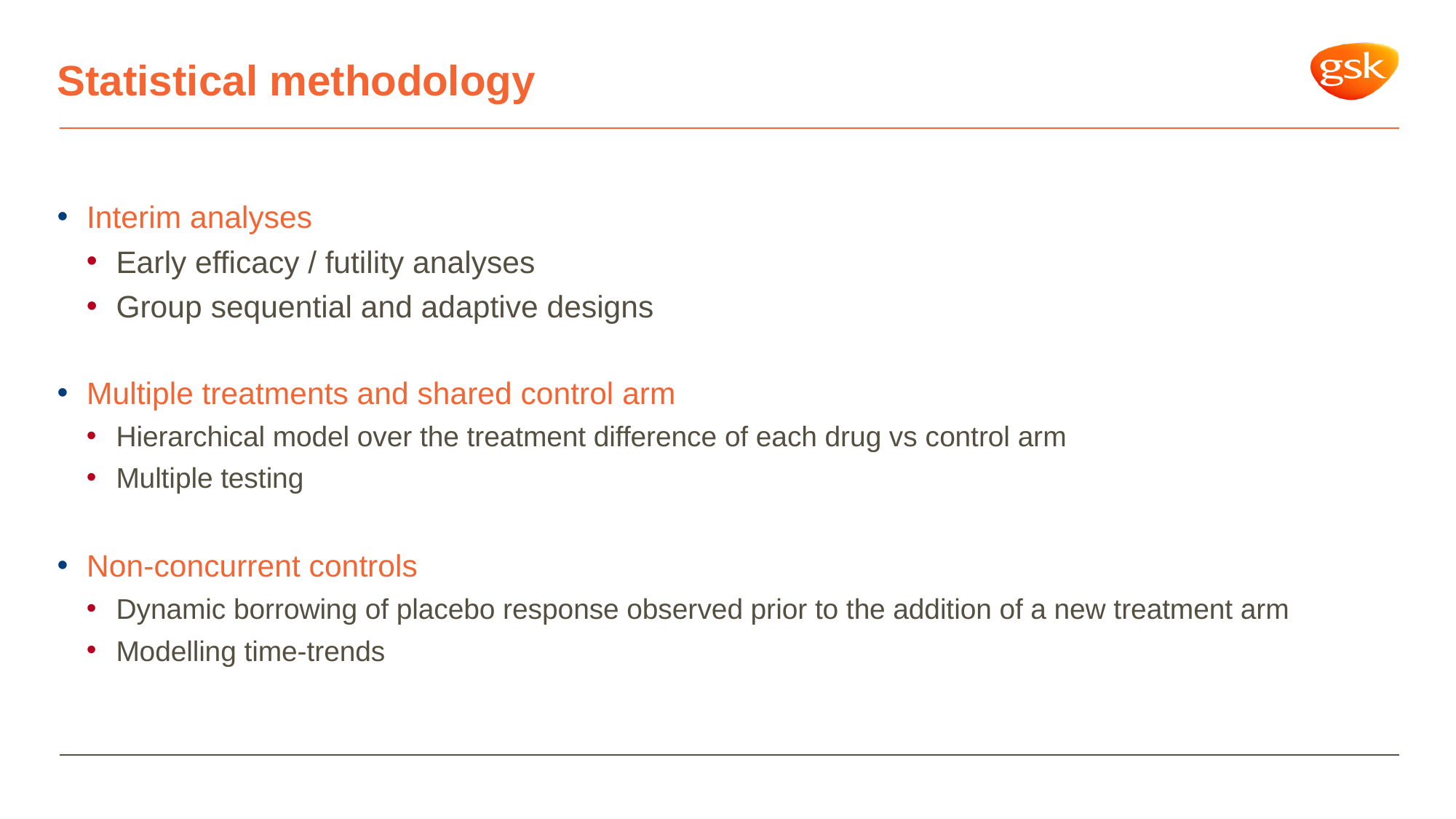

# Statistical methodology
Interim analyses
Early efficacy / futility analyses
Group sequential and adaptive designs

Multiple treatments and shared control arm
Hierarchical model over the treatment difference of each drug vs control arm
Multiple testing

Non-concurrent controls
Dynamic borrowing of placebo response observed prior to the addition of a new treatment arm
Modelling time-trends